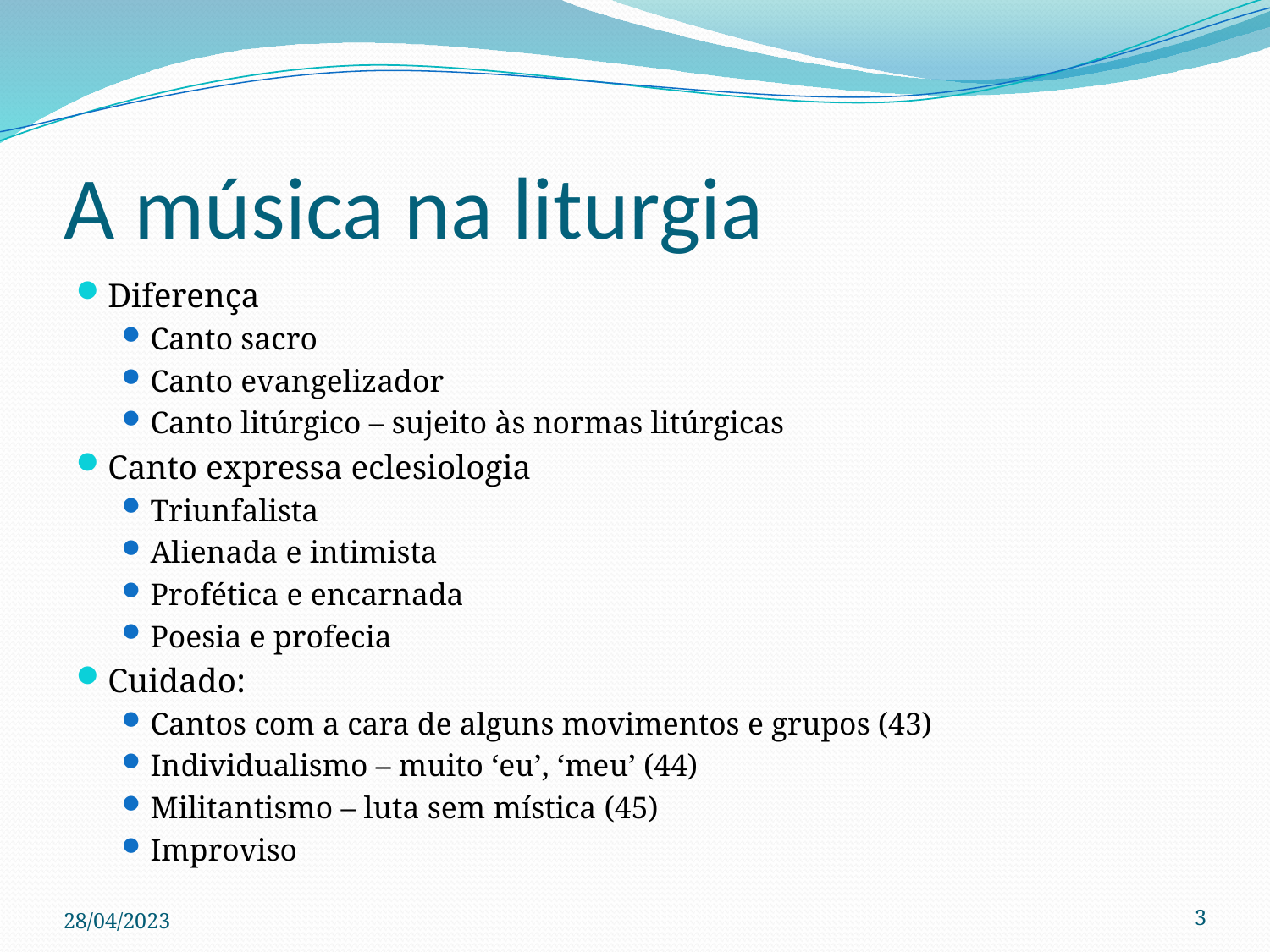

# A música na liturgia
Diferença
Canto sacro
Canto evangelizador
Canto litúrgico – sujeito às normas litúrgicas
Canto expressa eclesiologia
Triunfalista
Alienada e intimista
Profética e encarnada
Poesia e profecia
Cuidado:
Cantos com a cara de alguns movimentos e grupos (43)
Individualismo – muito ‘eu’, ‘meu’ (44)
Militantismo – luta sem mística (45)
Improviso
28/04/2023
3